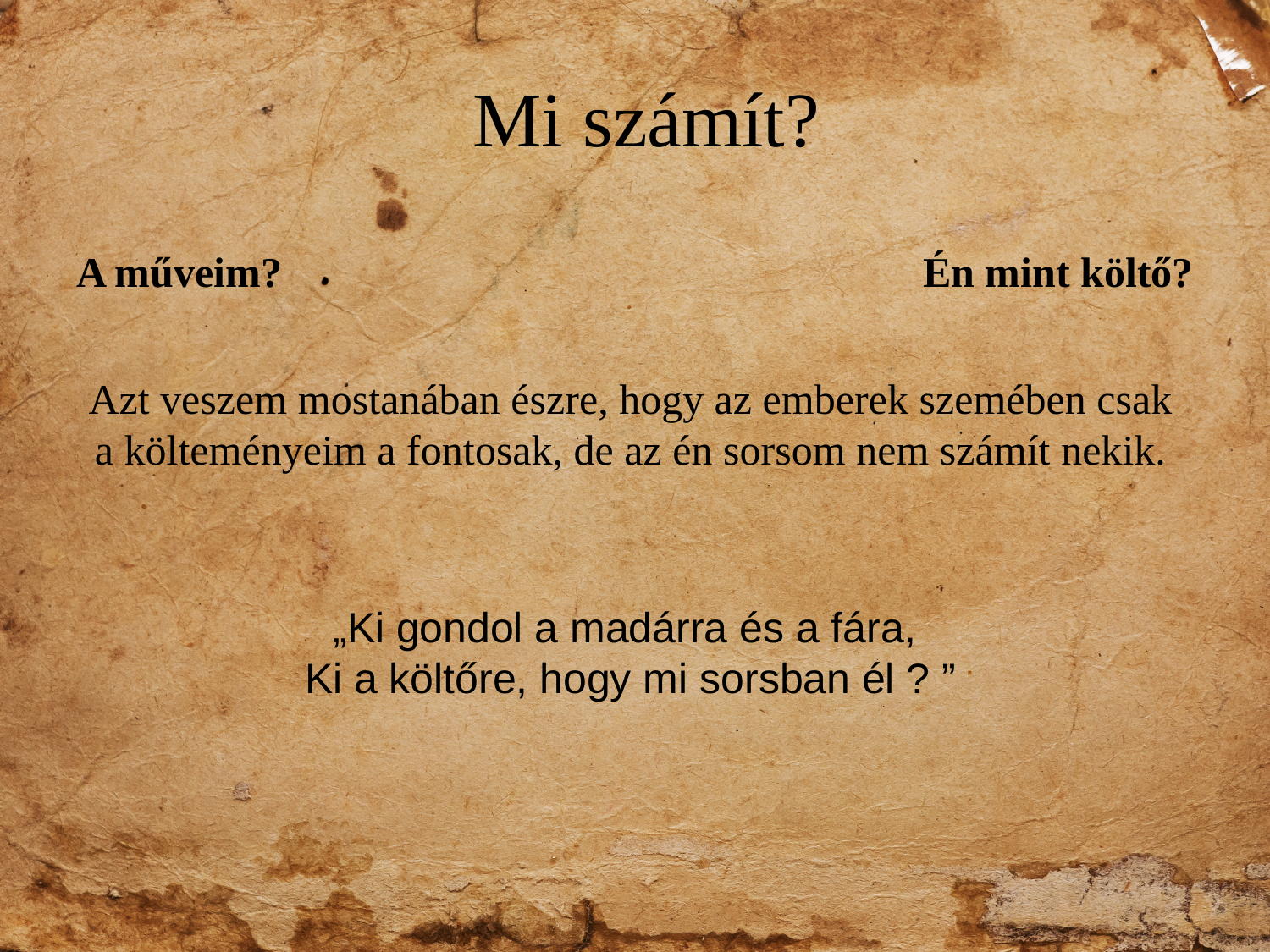

# Mi számít?
A műveim?
Én mint költő?

Azt veszem mostanában észre, hogy az emberek szemében csak a költeményeim a fontosak, de az én sorsom nem számít nekik.

„Ki gondol a madárra és a fára, 
Ki a költőre, hogy mi sorsban él ? ”